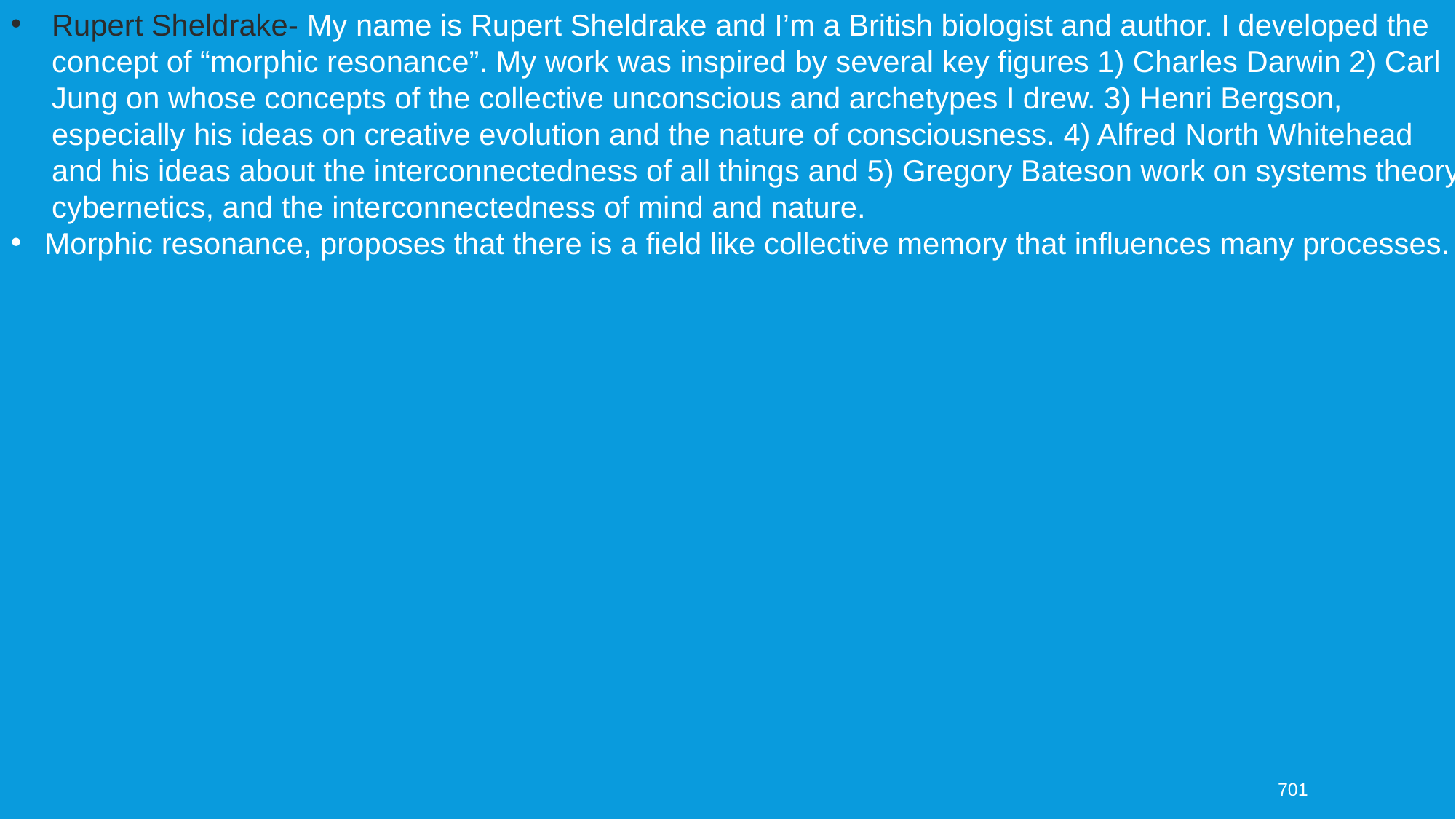

Rupert Sheldrake- My name is Rupert Sheldrake and I’m a British biologist and author. I developed the concept of “morphic resonance”. My work was inspired by several key figures 1) Charles Darwin 2) Carl Jung on whose concepts of the collective unconscious and archetypes I drew. 3) Henri Bergson, especially his ideas on creative evolution and the nature of consciousness. 4) Alfred North Whitehead and his ideas about the interconnectedness of all things and 5) Gregory Bateson work on systems theory, cybernetics, and the interconnectedness of mind and nature.
Morphic resonance, proposes that there is a field like collective memory that influences many processes.

701